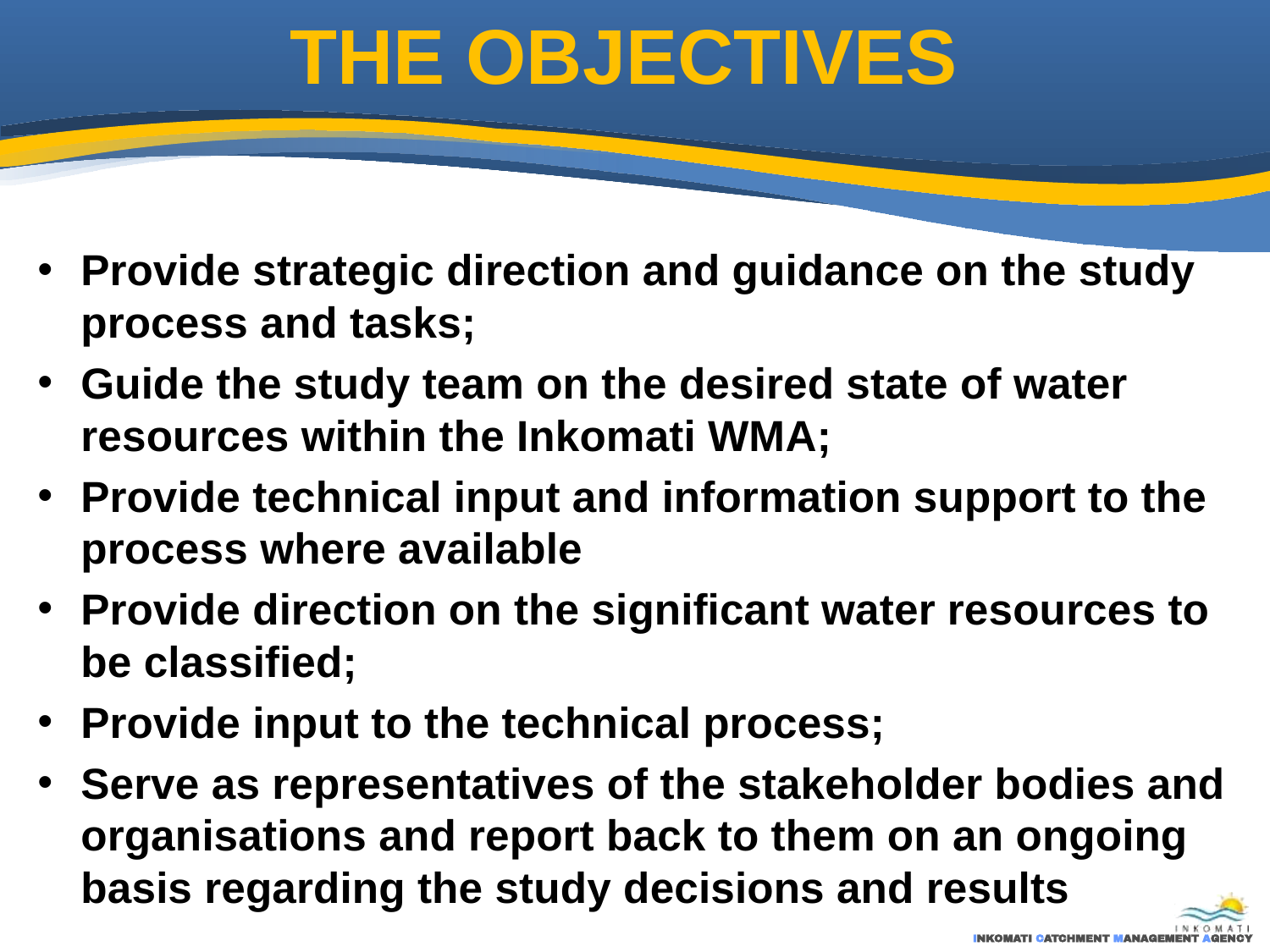

# THE OBJECTIVES
Provide strategic direction and guidance on the study process and tasks;
Guide the study team on the desired state of water resources within the Inkomati WMA;
Provide technical input and information support to the process where available
Provide direction on the significant water resources to be classified;
Provide input to the technical process;
Serve as representatives of the stakeholder bodies and organisations and report back to them on an ongoing basis regarding the study decisions and results